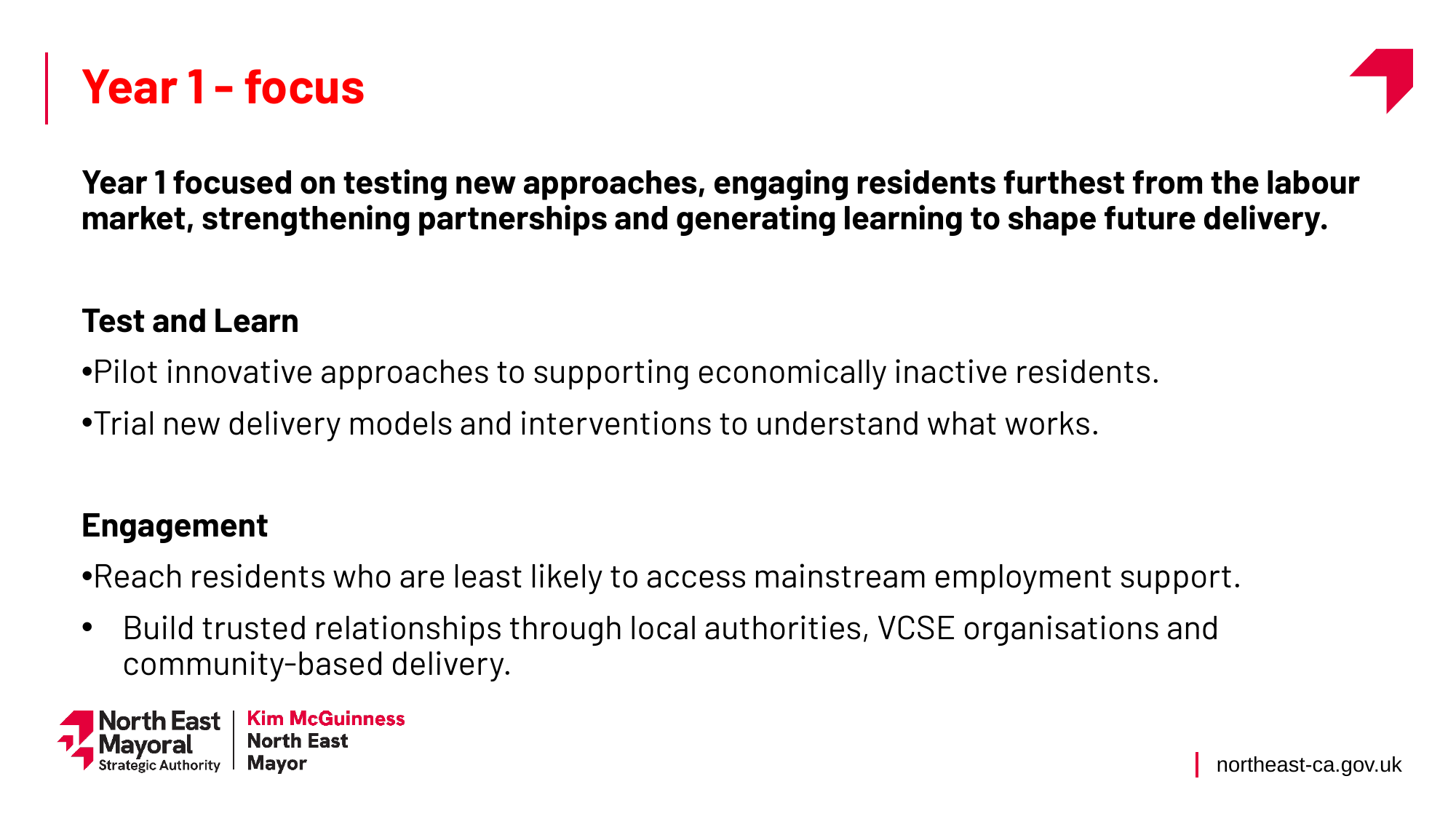

Year 1 - focus
Year 1 focused on testing new approaches, engaging residents furthest from the labour market, strengthening partnerships and generating learning to shape future delivery.

Test and Learn
Pilot innovative approaches to supporting economically inactive residents.
Trial new delivery models and interventions to understand what works.

Engagement
Reach residents who are least likely to access mainstream employment support.
Build trusted relationships through local authorities, VCSE organisations and community-based delivery.